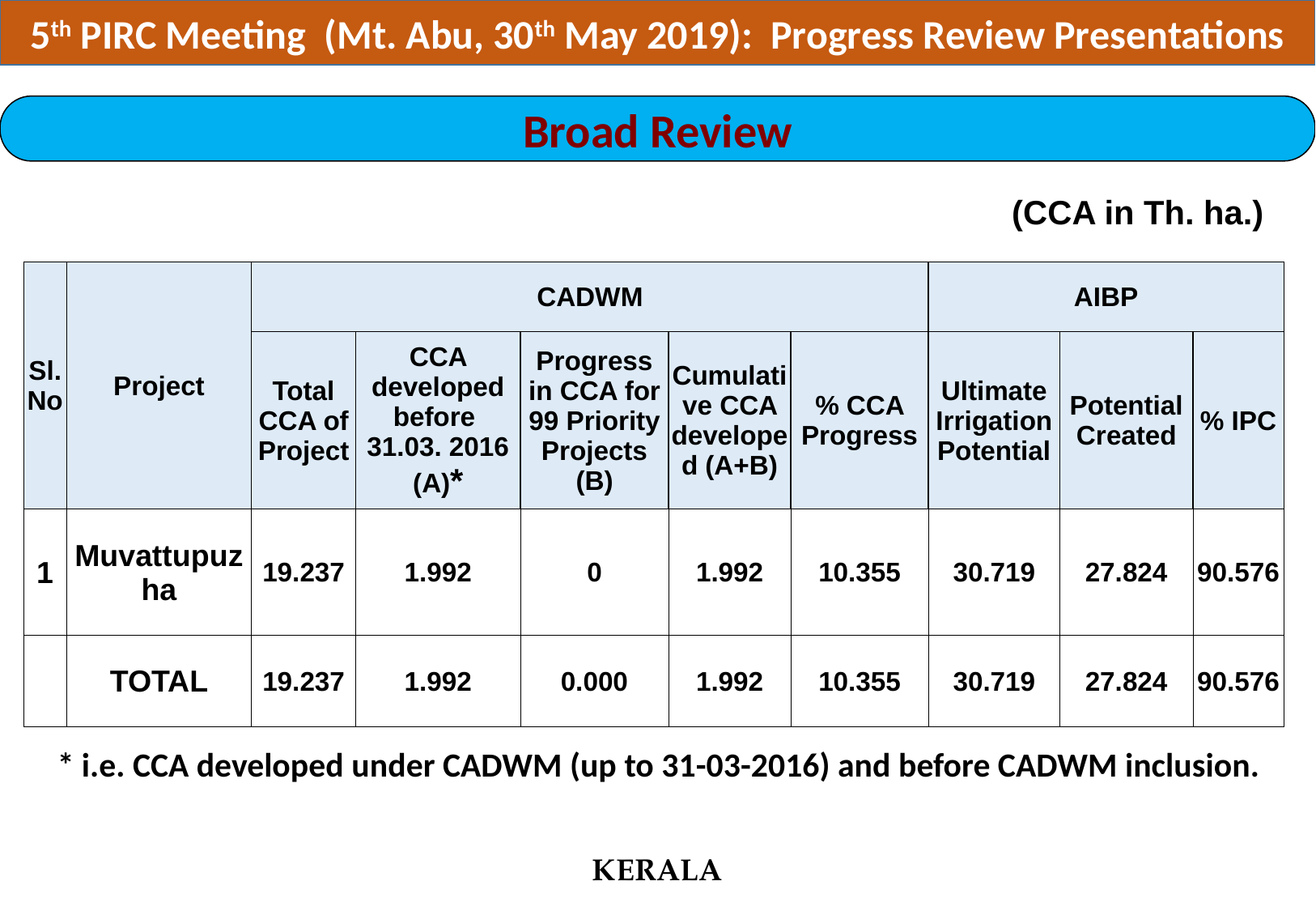

5th PIRC Meeting  (Mt. Abu, 30th May 2019):  Progress Review Presentations
Broad Review
(CCA in Th. ha.)
| Sl. No | Project | CADWM |  |  |  |  | AIBP |  |  |
| --- | --- | --- | --- | --- | --- | --- | --- | --- | --- |
|  |  | Total CCA of Project | CCA developed before 31.03. 2016 (A)\* | Progress in CCA for 99 Priority Projects (B) | Cumulative CCA developed (A+B) | % CCA Progress | Ultimate Irrigation Potential | Potential Created | % IPC |
| 1 | Muvattupuzha | 19.237 | 1.992 | 0 | 1.992 | 10.355 | 30.719 | 27.824 | 90.576 |
|  | TOTAL | 19.237 | 1.992 | 0.000 | 1.992 | 10.355 | 30.719 | 27.824 | 90.576 |
* i.e. CCA developed under CADWM (up to 31-03-2016) and before CADWM inclusion.
KERALA